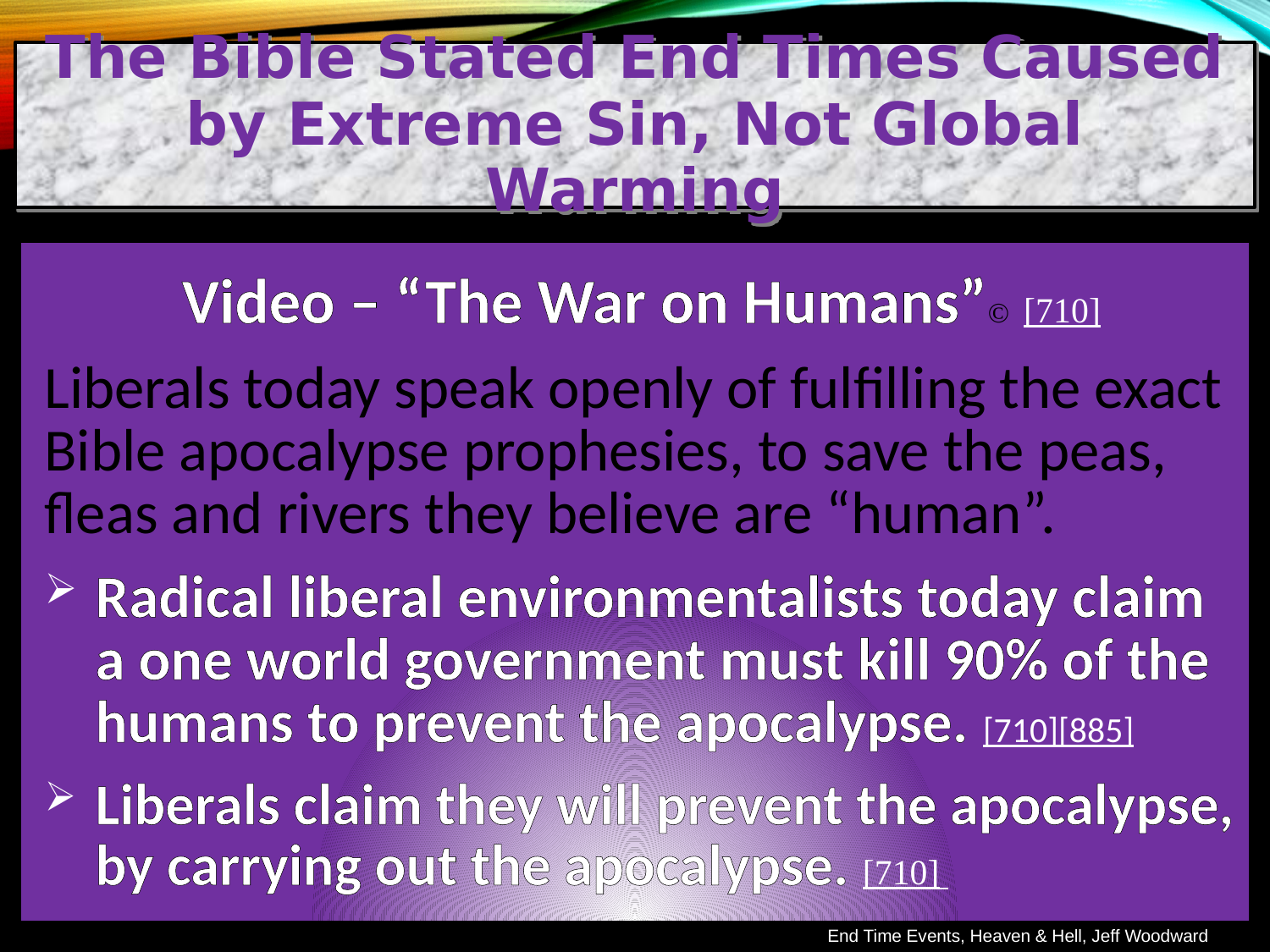

The Bible Stated End Times Caused by Extreme Sin, Not Global Warming
Video – “The War on Humans”© [710]
Liberals today speak openly of fulfilling the exact Bible apocalypse prophesies, to save the peas, fleas and rivers they believe are “human”.
Radical liberal environmentalists today claim a one world government must kill 90% of the humans to prevent the apocalypse. [710][885]
Liberals claim they will prevent the apocalypse, by carrying out the apocalypse. [710]
End Time Events, Heaven & Hell, Jeff Woodward